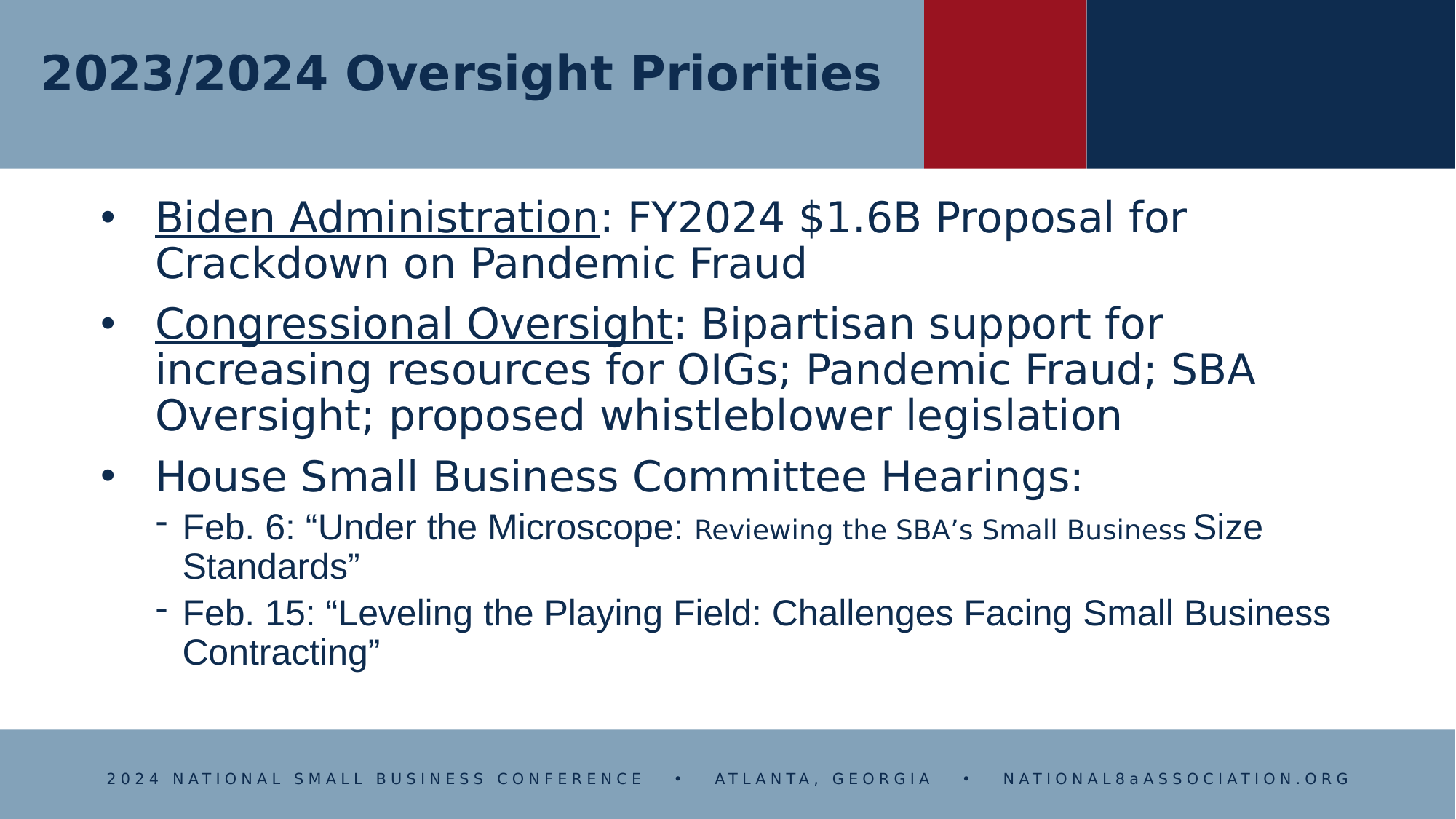

# 2023/2024 Oversight Priorities
Biden Administration: FY2024 $1.6B Proposal for Crackdown on Pandemic Fraud
Congressional Oversight: Bipartisan support for increasing resources for OIGs; Pandemic Fraud; SBA Oversight; proposed whistleblower legislation
House Small Business Committee Hearings:
Feb. 6: “Under the Microscope: Reviewing the SBA’s Small Business Size Standards”
Feb. 15: “Leveling the Playing Field: Challenges Facing Small Business Contracting”